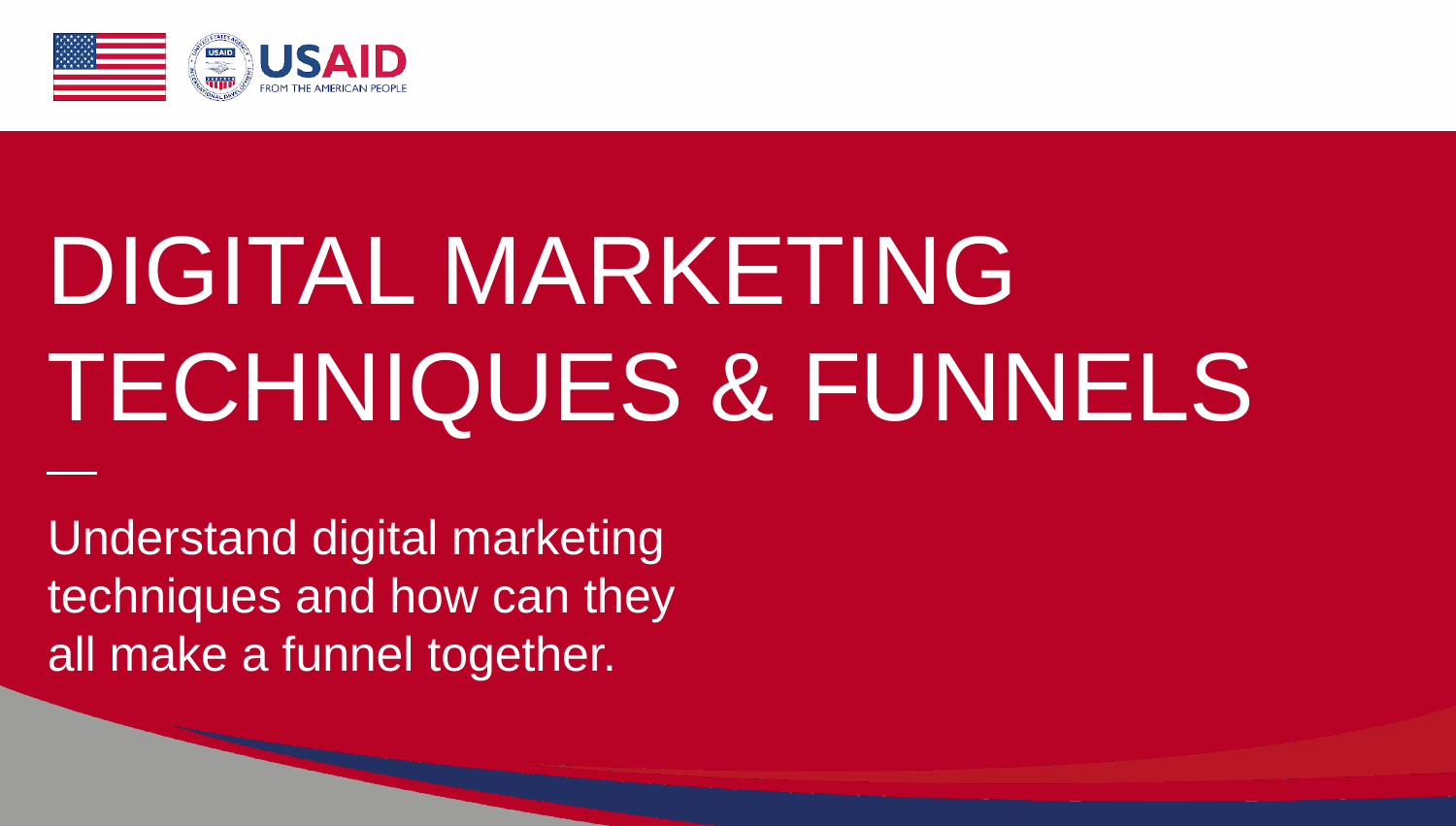

# DIGITAL MARKETING TECHNIQUES & FUNNELS
Understand digital marketing techniques and how can they all make a funnel together.